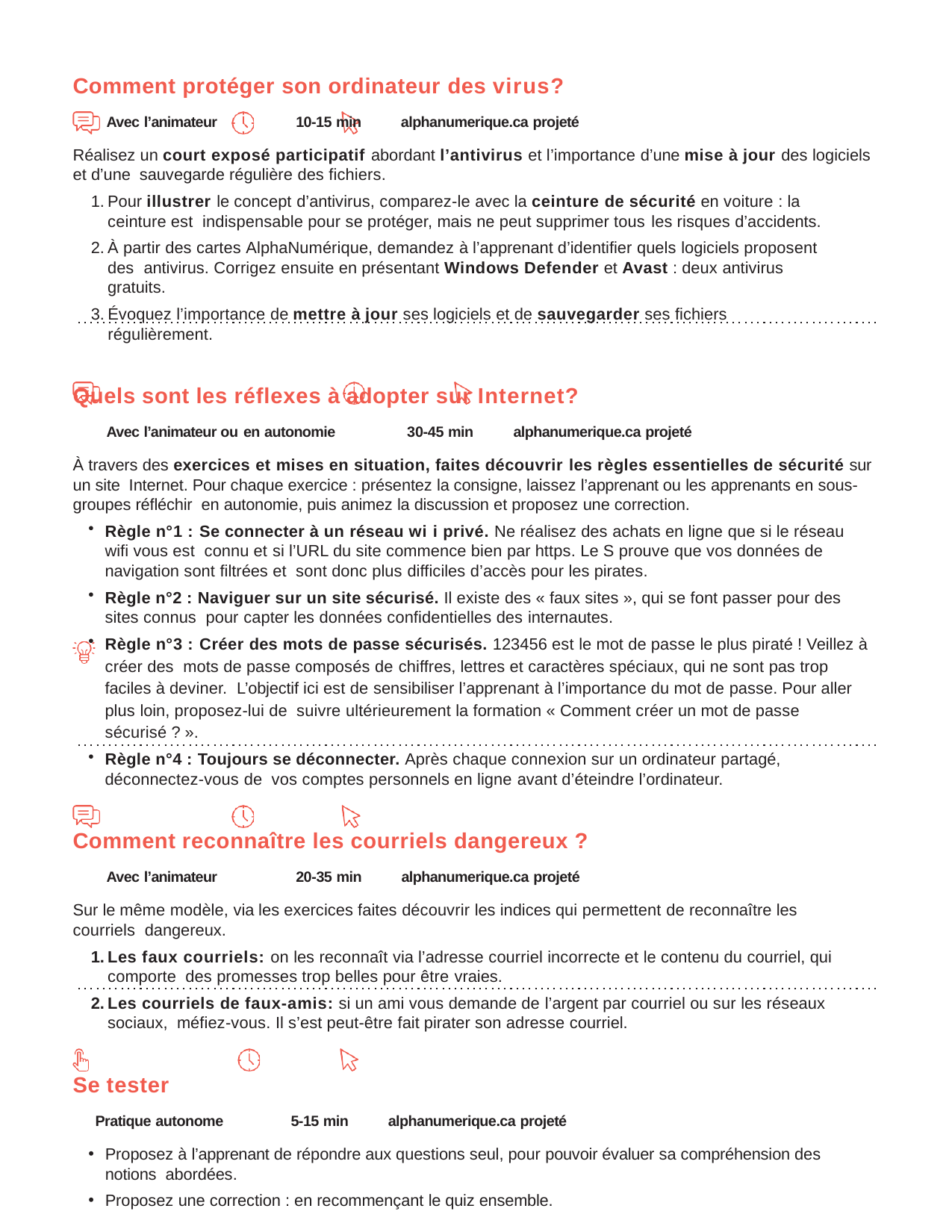

Comment protéger son ordinateur des virus?
Avec l’animateur	10-15 min	alphanumerique.ca projeté
Réalisez un court exposé participatif abordant l’antivirus et l’importance d’une mise à jour des logiciels et d’une  sauvegarde régulière des fichiers.
Pour illustrer le concept d’antivirus, comparez-le avec la ceinture de sécurité en voiture : la ceinture est  indispensable pour se protéger, mais ne peut supprimer tous les risques d’accidents.
À partir des cartes AlphaNumérique, demandez à l’apprenant d’identifier quels logiciels proposent des  antivirus. Corrigez ensuite en présentant Windows Defender et Avast : deux antivirus gratuits.
Évoquez l’importance de mettre à jour ses logiciels et de sauvegarder ses fichiers régulièrement.

Quels sont les réflexes à adopter sur Internet?
Avec l’animateur ou en autonomie	30-45 min	alphanumerique.ca projeté
À travers des exercices et mises en situation, faites découvrir les règles essentielles de sécurité sur un site  Internet. Pour chaque exercice : présentez la consigne, laissez l’apprenant ou les apprenants en sous-groupes réfléchir  en autonomie, puis animez la discussion et proposez une correction.
Règle n°1 : Se connecter à un réseau wi i privé. Ne réalisez des achats en ligne que si le réseau wifi vous est  connu et si l’URL du site commence bien par https. Le S prouve que vos données de navigation sont filtrées et  sont donc plus difficiles d’accès pour les pirates.
Règle n°2 : Naviguer sur un site sécurisé. Il existe des « faux sites », qui se font passer pour des sites connus  pour capter les données confidentielles des internautes.
Règle n°3 : Créer des mots de passe sécurisés. 123456 est le mot de passe le plus piraté ! Veillez à créer des  mots de passe composés de chiffres, lettres et caractères spéciaux, qui ne sont pas trop faciles à deviner.  L’objectif ici est de sensibiliser l’apprenant à l’importance du mot de passe. Pour aller plus loin, proposez-lui de  suivre ultérieurement la formation « Comment créer un mot de passe sécurisé ? ».
Règle n°4 : Toujours se déconnecter. Après chaque connexion sur un ordinateur partagé, déconnectez-vous de  vos comptes personnels en ligne avant d’éteindre l’ordinateur.

Comment reconnaître les courriels dangereux ?
Avec l’animateur	20-35 min	alphanumerique.ca projeté
Sur le même modèle, via les exercices faites découvrir les indices qui permettent de reconnaître les courriels  dangereux.
Les faux courriels: on les reconnaît via l’adresse courriel incorrecte et le contenu du courriel, qui comporte  des promesses trop belles pour être vraies.
Les courriels de faux-amis: si un ami vous demande de l’argent par courriel ou sur les réseaux sociaux,  méfiez-vous. Il s’est peut-être fait pirater son adresse courriel.

Se tester
Pratique autonome	5-15 min	alphanumerique.ca projeté
Proposez à l’apprenant de répondre aux questions seul, pour pouvoir évaluer sa compréhension des notions  abordées.
Proposez une correction : en recommençant le quiz ensemble.